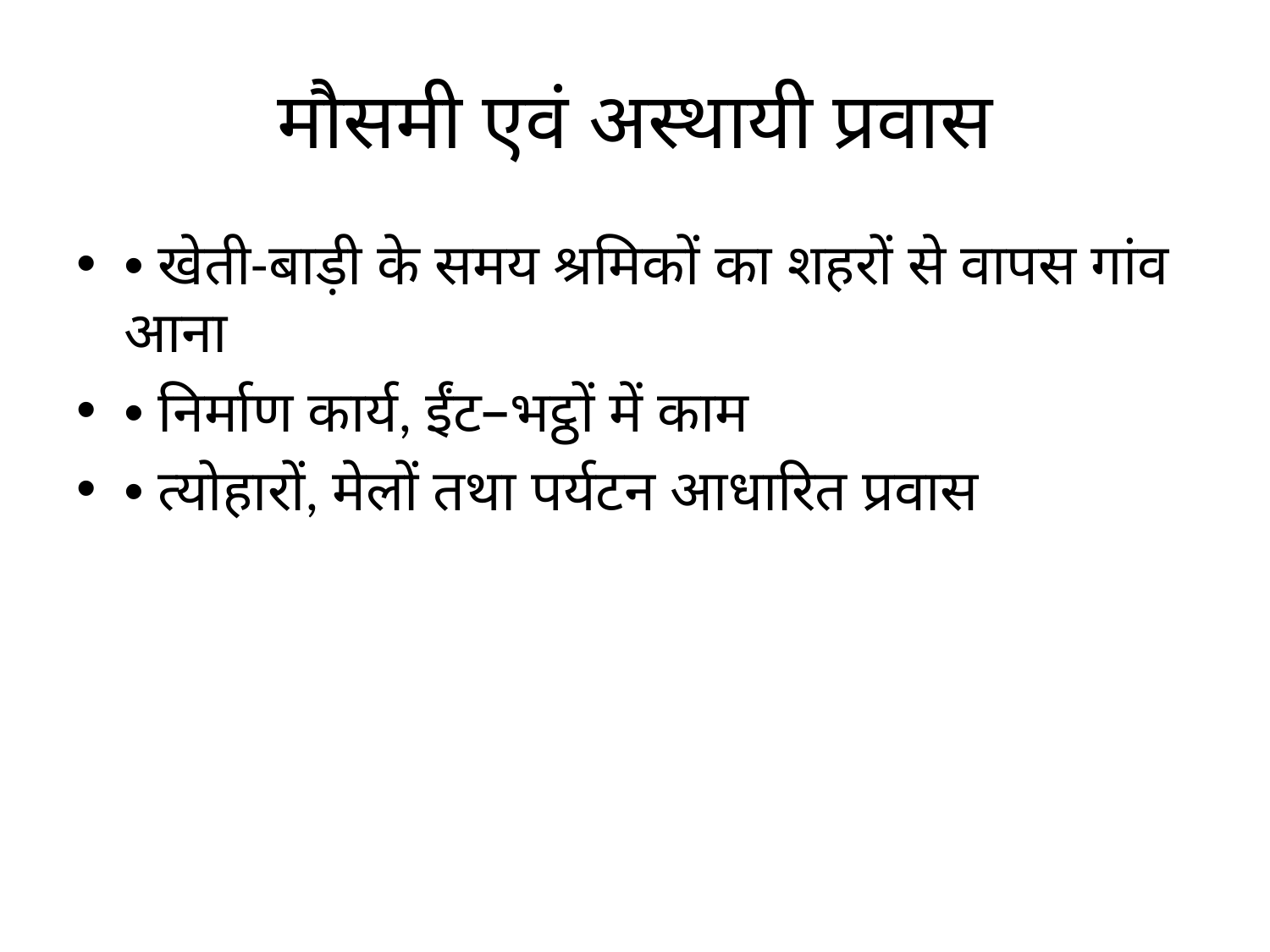

# मौसमी एवं अस्थायी प्रवास
• खेती-बाड़ी के समय श्रमिकों का शहरों से वापस गांव आना
• निर्माण कार्य, ईंट–भट्ठों में काम
• त्योहारों, मेलों तथा पर्यटन आधारित प्रवास